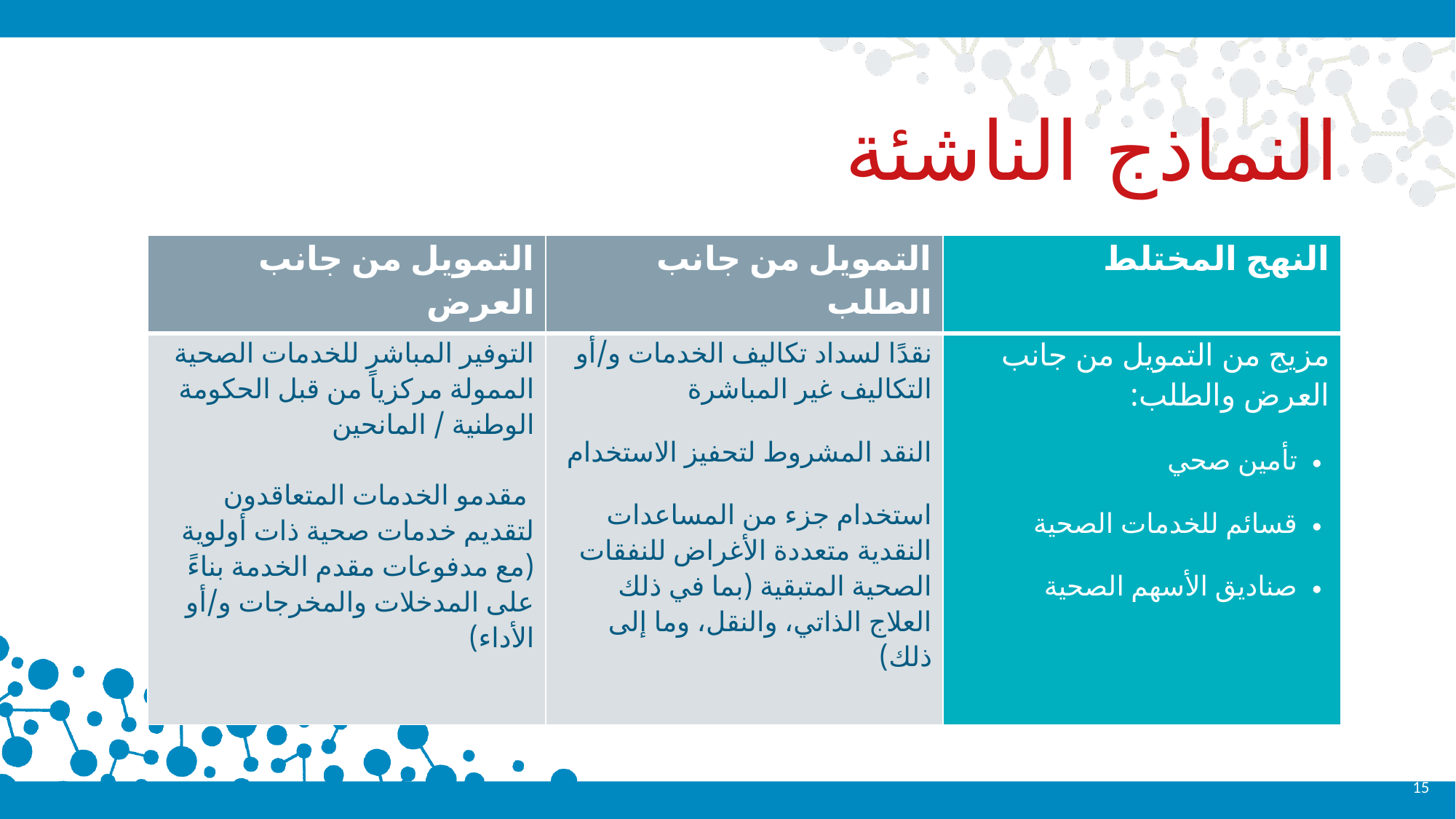

# النماذج الناشئة
| التمويل من جانب العرض | التمويل من جانب الطلب | النهج المختلط |
| --- | --- | --- |
| التوفير المباشر للخدمات الصحية الممولة مركزياً من قبل الحكومة الوطنية / المانحين مقدمو الخدمات المتعاقدون لتقديم خدمات صحية ذات أولوية (مع مدفوعات مقدم الخدمة بناءً على المدخلات والمخرجات و/أو الأداء) | نقدًا لسداد تكاليف الخدمات و/أو التكاليف غير المباشرة النقد المشروط لتحفيز الاستخدام استخدام جزء من المساعدات النقدية متعددة الأغراض للنفقات الصحية المتبقية (بما في ذلك العلاج الذاتي، والنقل، وما إلى ذلك) | مزيج من التمويل من جانب العرض والطلب: تأمين صحي قسائم للخدمات الصحية صناديق الأسهم الصحية |
15